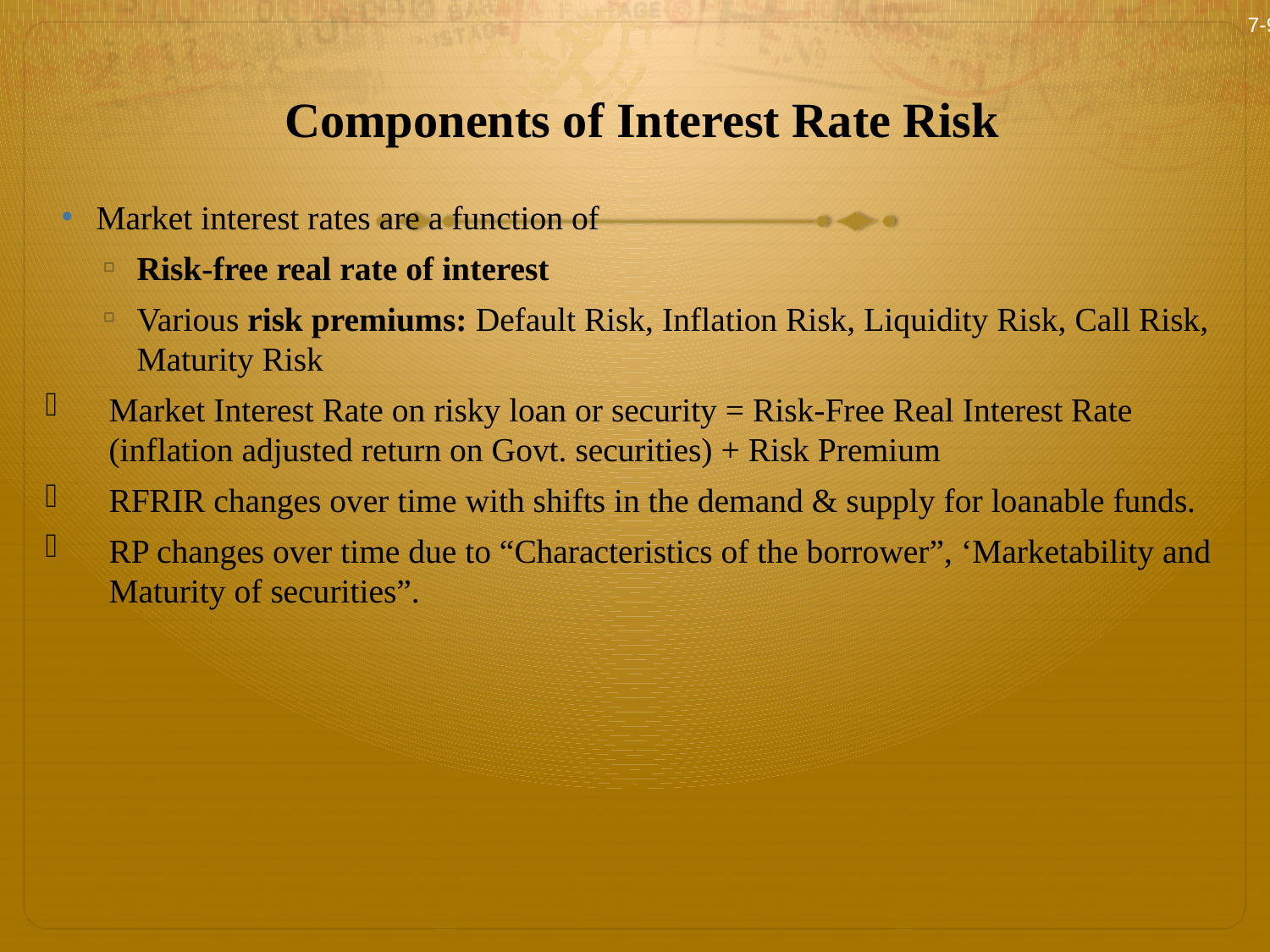

7-9
# Components of Interest Rate Risk
Market interest rates are a function of
Risk-free real rate of interest
Various risk premiums: Default Risk, Inflation Risk, Liquidity Risk, Call Risk, Maturity Risk
Market Interest Rate on risky loan or security = Risk-Free Real Interest Rate (inflation adjusted return on Govt. securities) + Risk Premium
RFRIR changes over time with shifts in the demand & supply for loanable funds.
RP changes over time due to “Characteristics of the borrower”, ‘Marketability and Maturity of securities”.